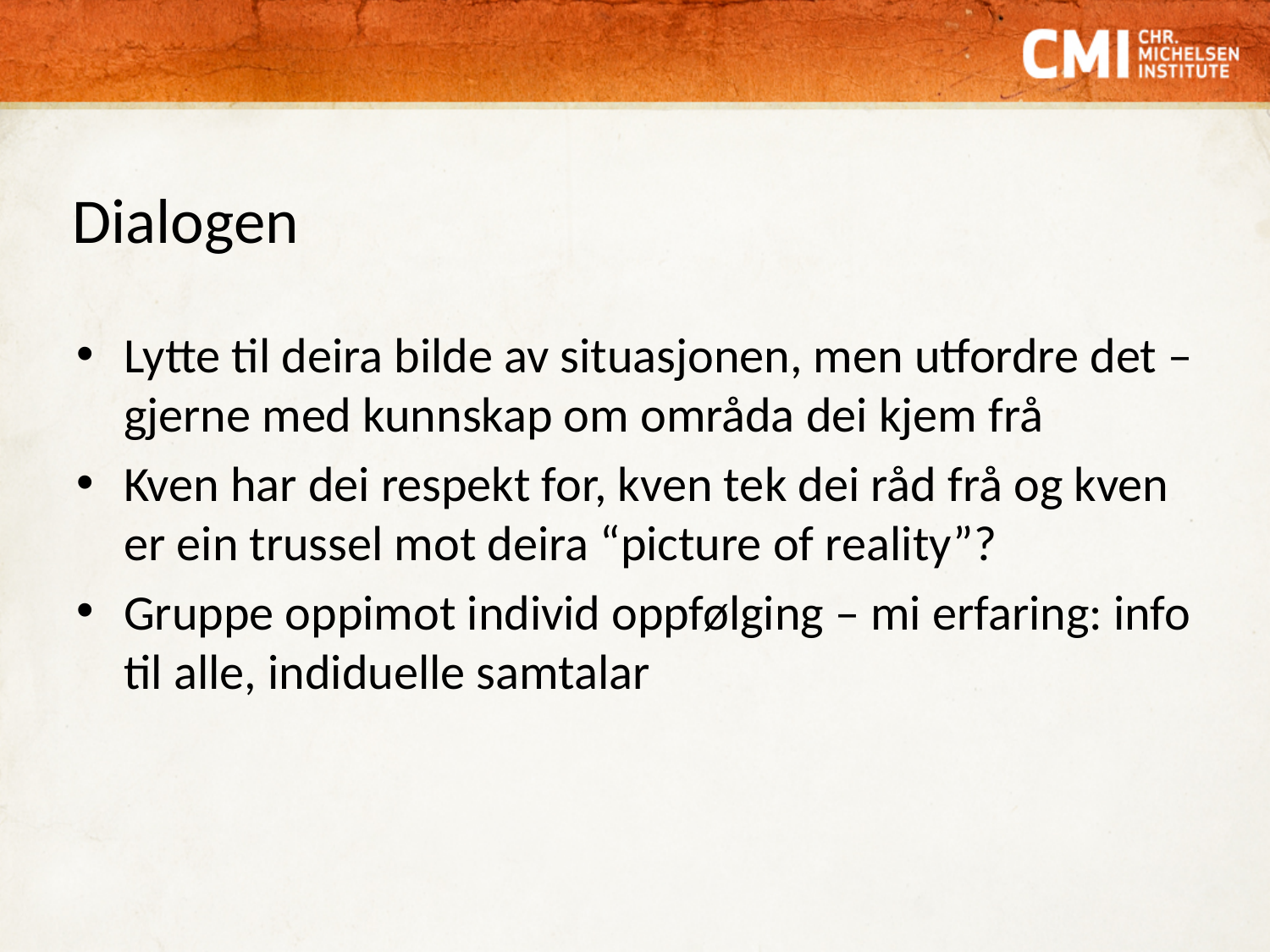

# Dialogen
Lytte til deira bilde av situasjonen, men utfordre det – gjerne med kunnskap om områda dei kjem frå
Kven har dei respekt for, kven tek dei råd frå og kven er ein trussel mot deira “picture of reality”?
Gruppe oppimot individ oppfølging – mi erfaring: info til alle, indiduelle samtalar